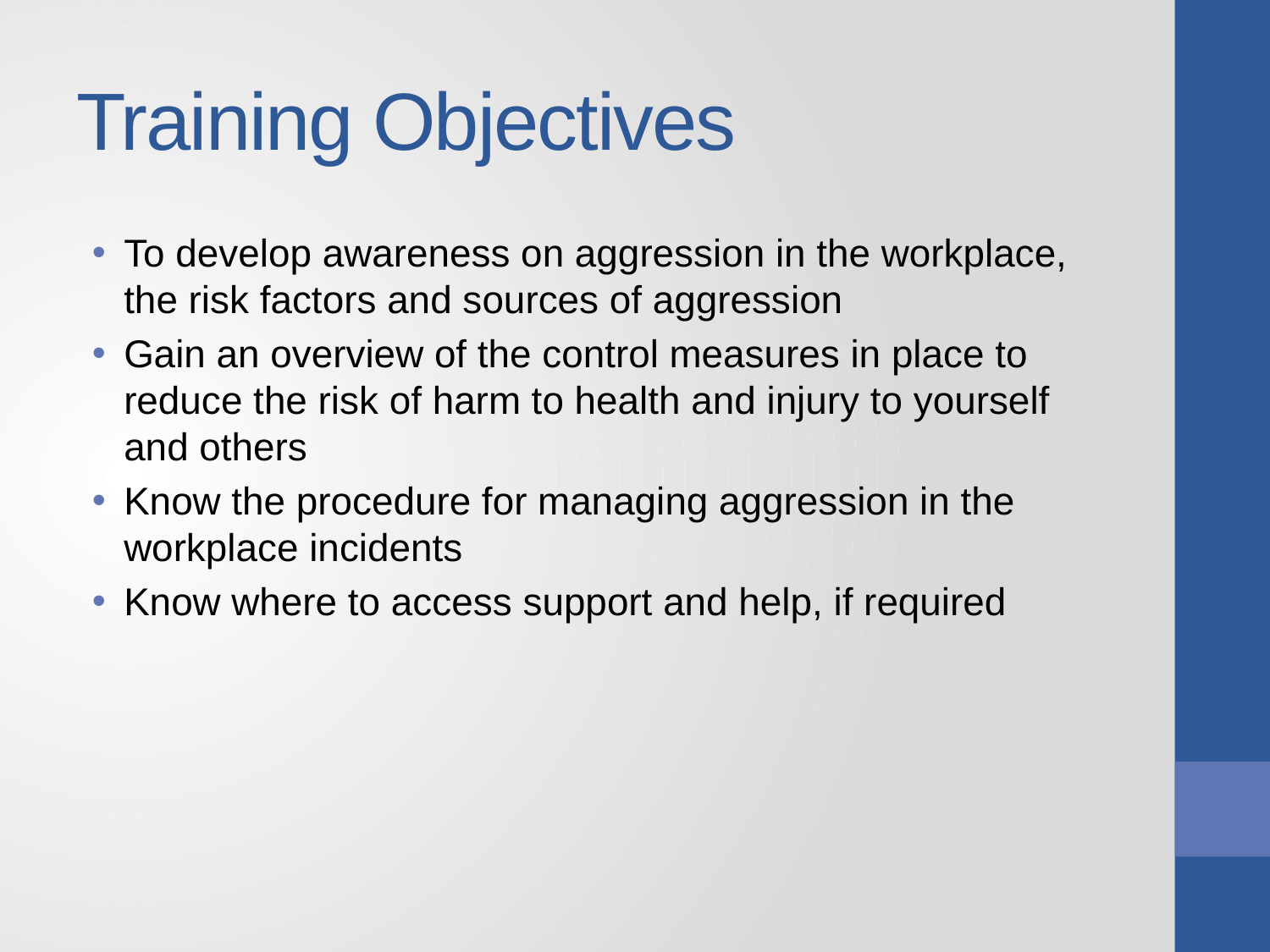

# Training Objectives
To develop awareness on aggression in the workplace, the risk factors and sources of aggression
Gain an overview of the control measures in place to reduce the risk of harm to health and injury to yourself and others
Know the procedure for managing aggression in the workplace incidents
Know where to access support and help, if required